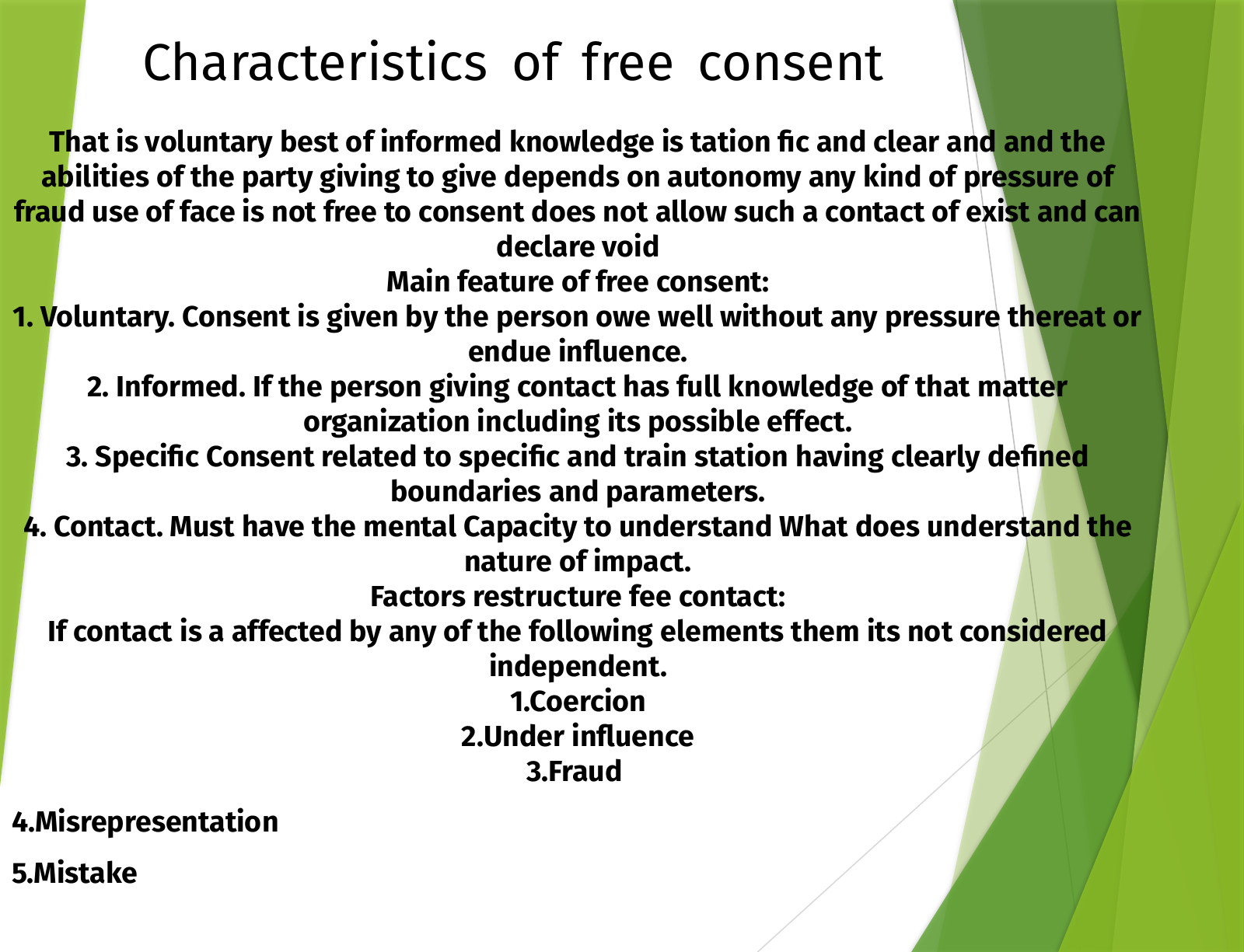

# Characteristics of free consent
That is voluntary best of informed knowledge is tation fic and clear and and the abilities of the party giving to give depends on autonomy any kind of pressure of fraud use of face is not free to consent does not allow such a contact of exist and can declare void
Main feature of free consent:
1. Voluntary. Consent is given by the person owe well without any pressure thereat or endue influence.
2. Informed. If the person giving contact has full knowledge of that matter organization including its possible effect.
3. Specific Consent related to specific and train station having clearly defined boundaries and parameters.
4. Contact. Must have the mental Capacity to understand What does understand the nature of impact.
Factors restructure fee contact:
If contact is a affected by any of the following elements them its not considered independent.
1.Coercion
2.Under influence
3.Fraud
4.Misrepresentation
5.Mistake